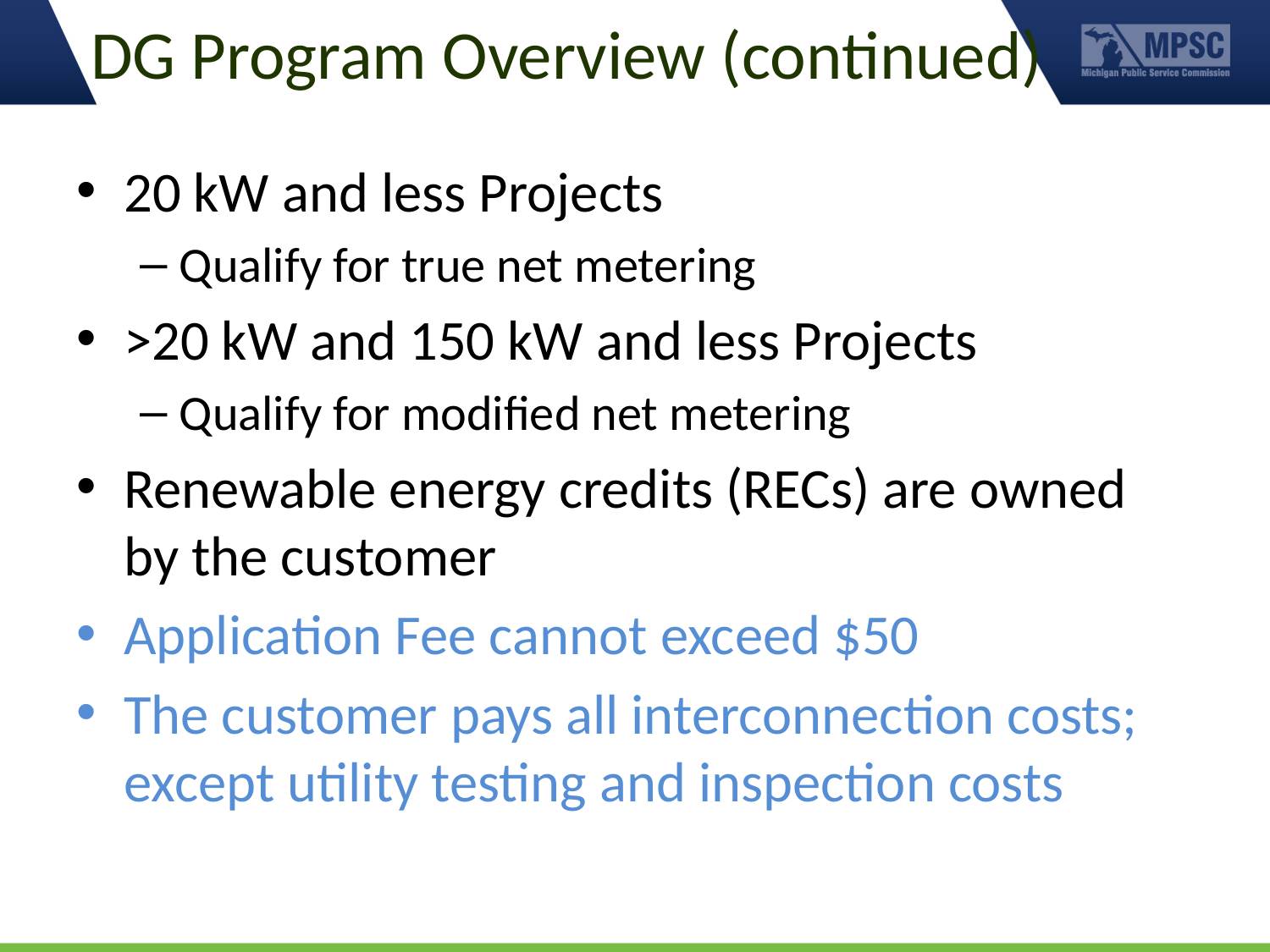

# DG Program Overview (continued)
20 kW and less Projects
Qualify for true net metering
>20 kW and 150 kW and less Projects
Qualify for modified net metering
Renewable energy credits (RECs) are owned by the customer
Application Fee cannot exceed $50
The customer pays all interconnection costs; except utility testing and inspection costs